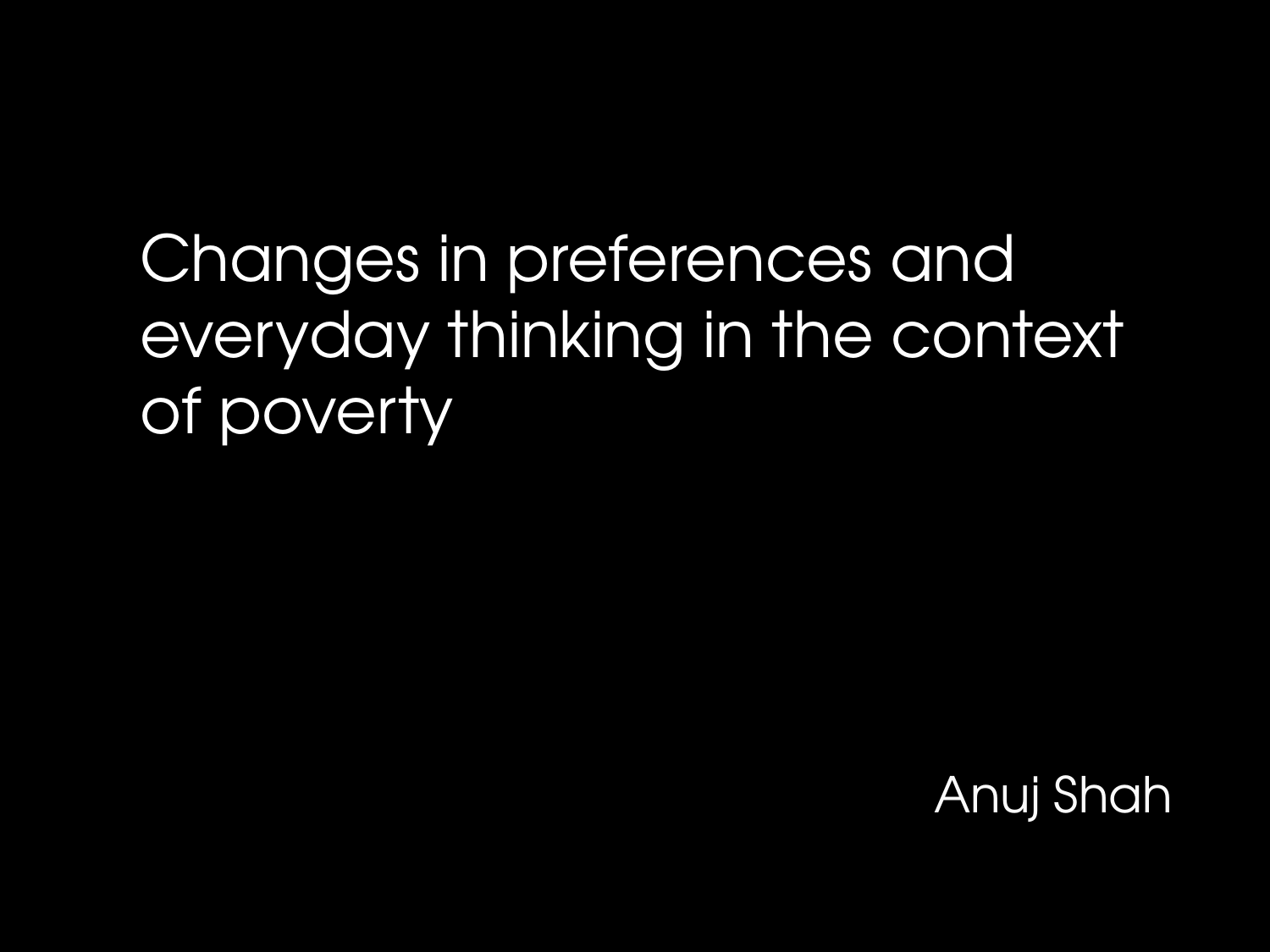

# Changes in preferences and everyday thinking in the context of poverty

Anuj Shah